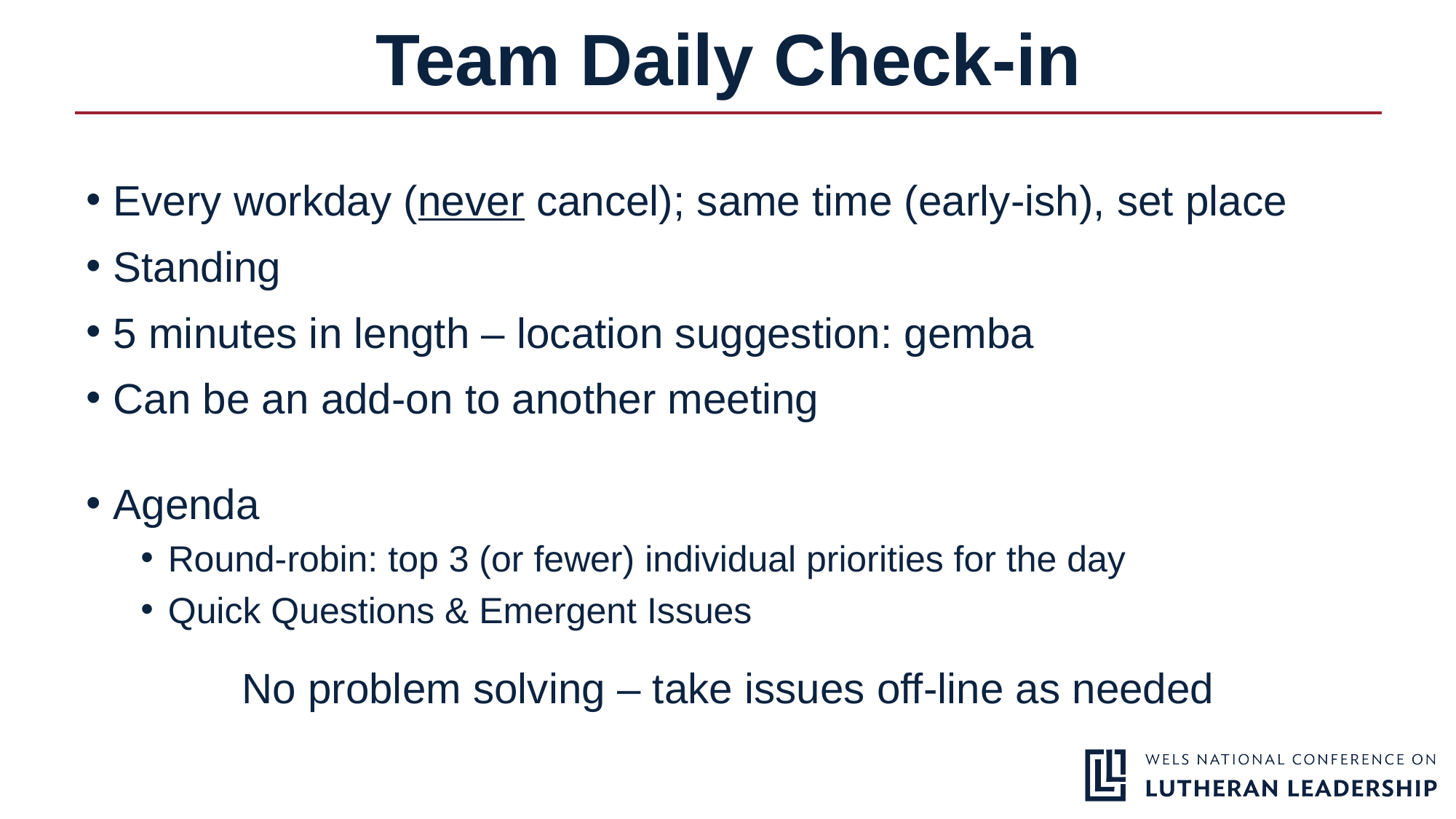

# Team Daily Check-in
Every workday (never cancel); same time (early-ish), set place
Standing
5 minutes in length – location suggestion: gemba
Can be an add-on to another meeting
Agenda
Round-robin: top 3 (or fewer) individual priorities for the day
Quick Questions & Emergent Issues
No problem solving – take issues off-line as needed